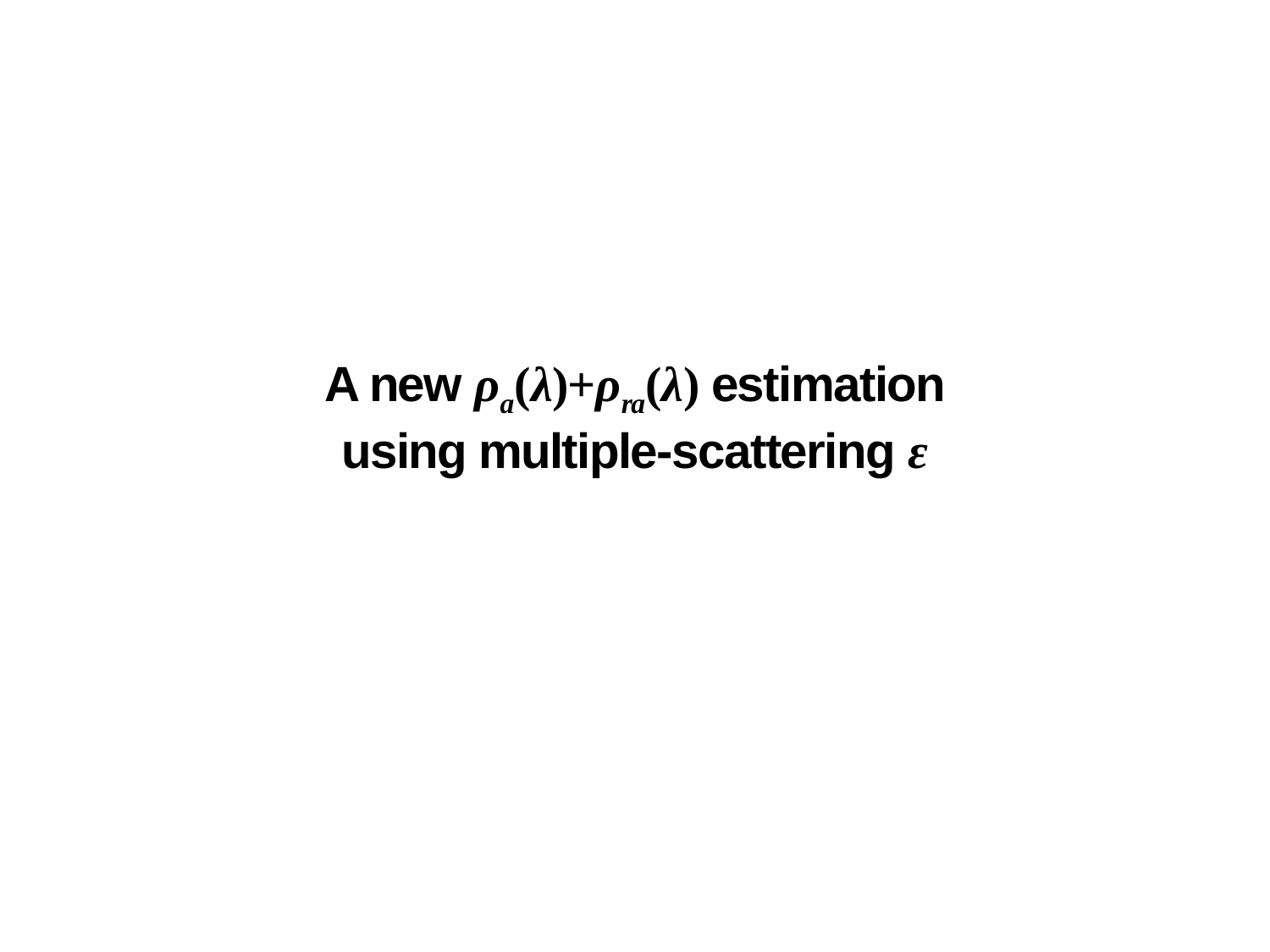

# A new ρa(λ)+ρra(λ) estimation using multiple-scattering ε